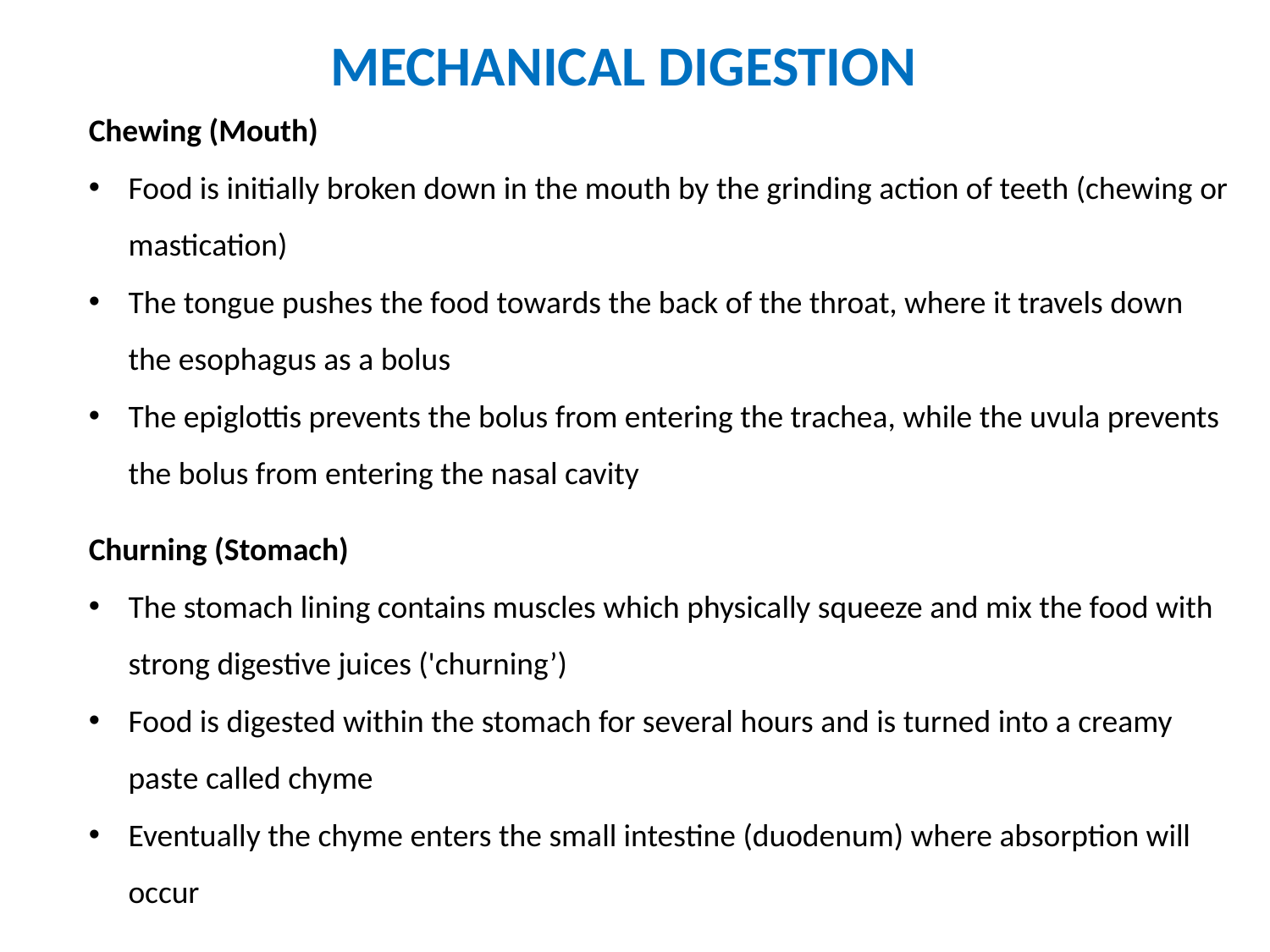

MECHANICAL DIGESTION
Chewing (Mouth)
Food is initially broken down in the mouth by the grinding action of teeth (chewing or mastication)
The tongue pushes the food towards the back of the throat, where it travels down the esophagus as a bolus
The epiglottis prevents the bolus from entering the trachea, while the uvula prevents the bolus from entering the nasal cavity
Churning (Stomach)
The stomach lining contains muscles which physically squeeze and mix the food with strong digestive juices ('churning’)
Food is digested within the stomach for several hours and is turned into a creamy paste called chyme
Eventually the chyme enters the small intestine (duodenum) where absorption will occur